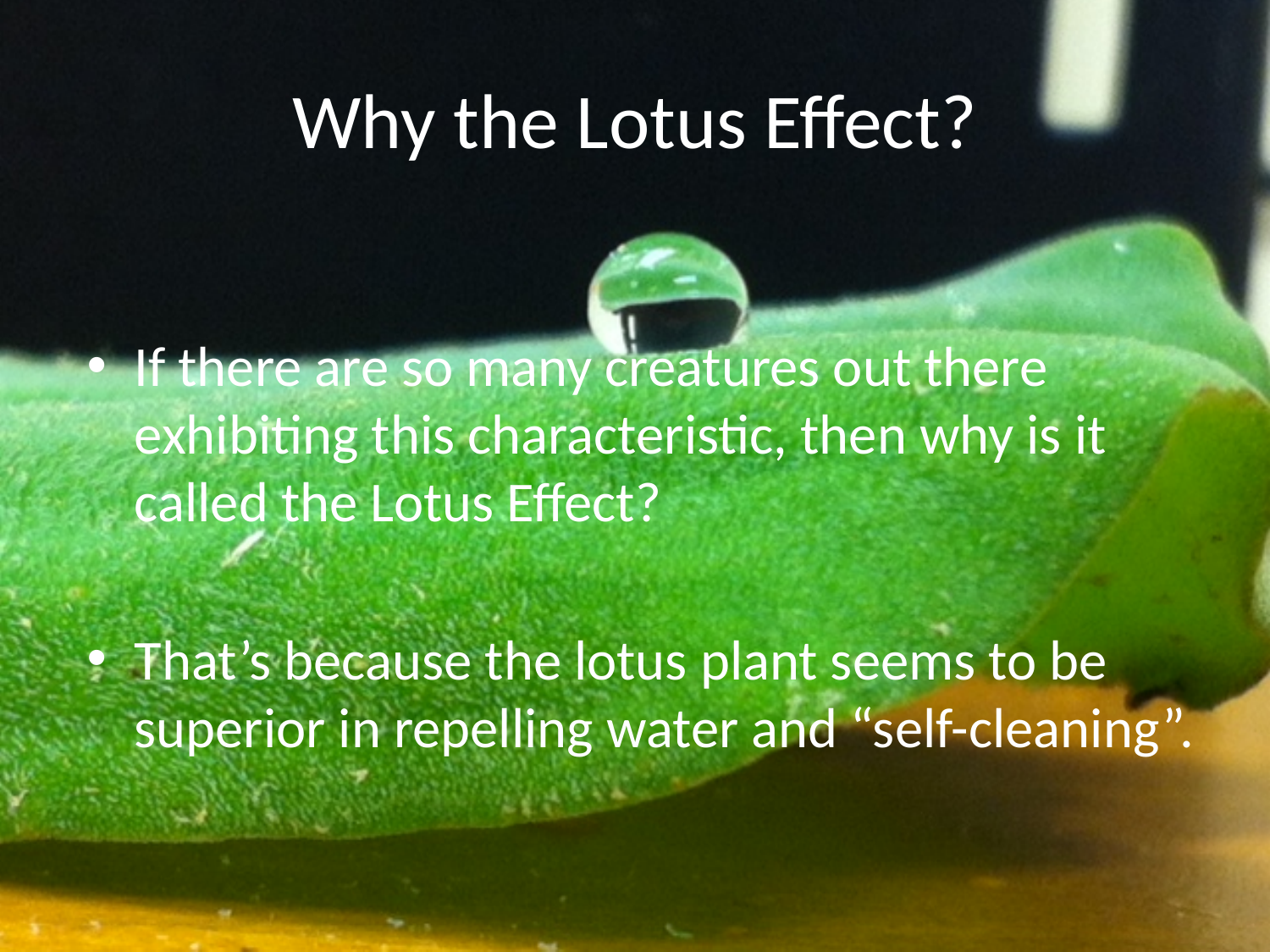

# Why the Lotus Effect?
If there are so many creatures out there exhibiting this characteristic, then why is it called the Lotus Effect?

That’s because the lotus plant seems to be superior in repelling water and “self-cleaning”.